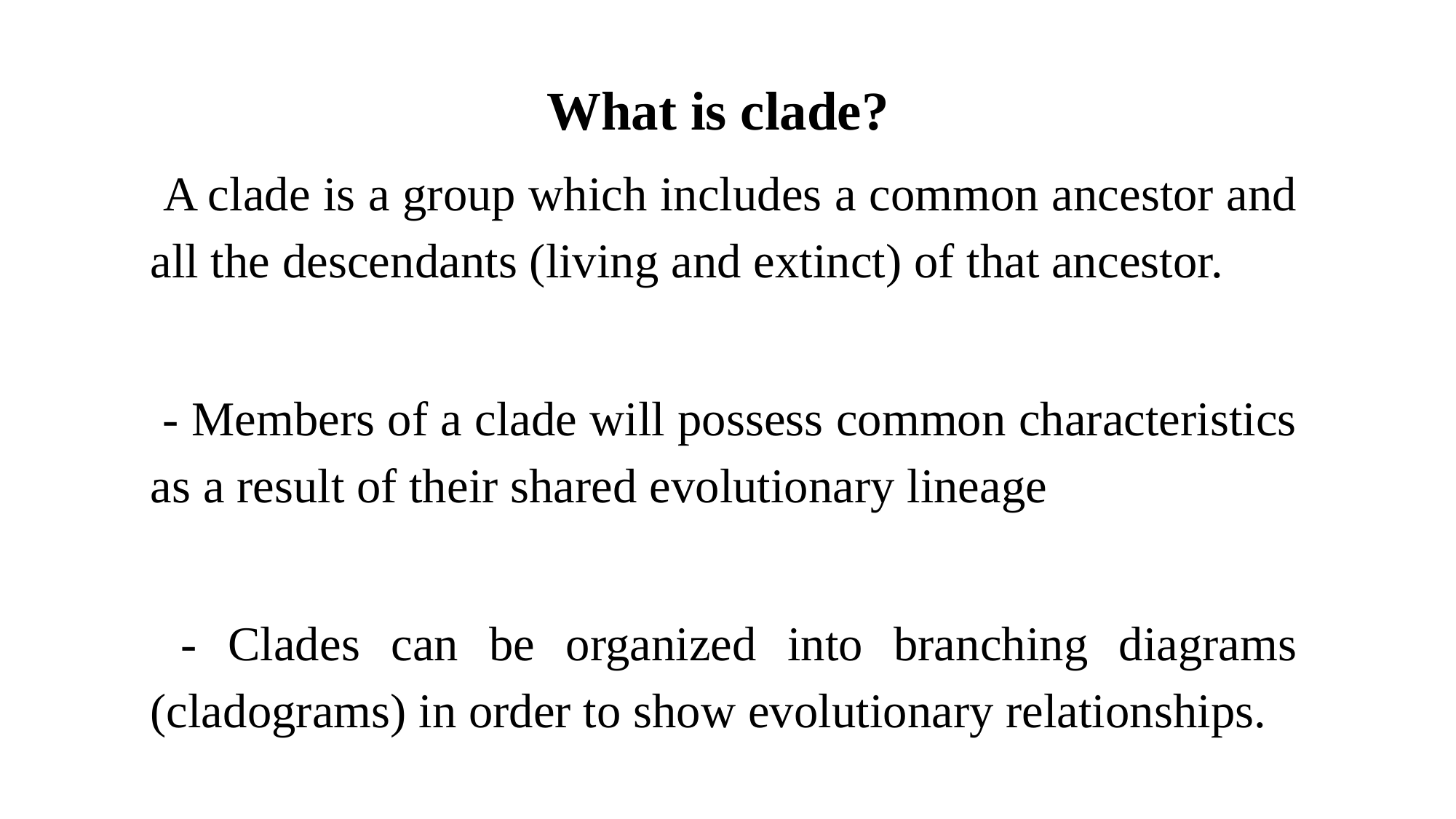

What is clade?
 A clade is a group which includes a common ancestor and all the descendants (living and extinct) of that ancestor.

 - Members of a clade will possess common characteristics as a result of their shared evolutionary lineage

 - Clades can be organized into branching diagrams (cladograms) in order to show evolutionary relationships.